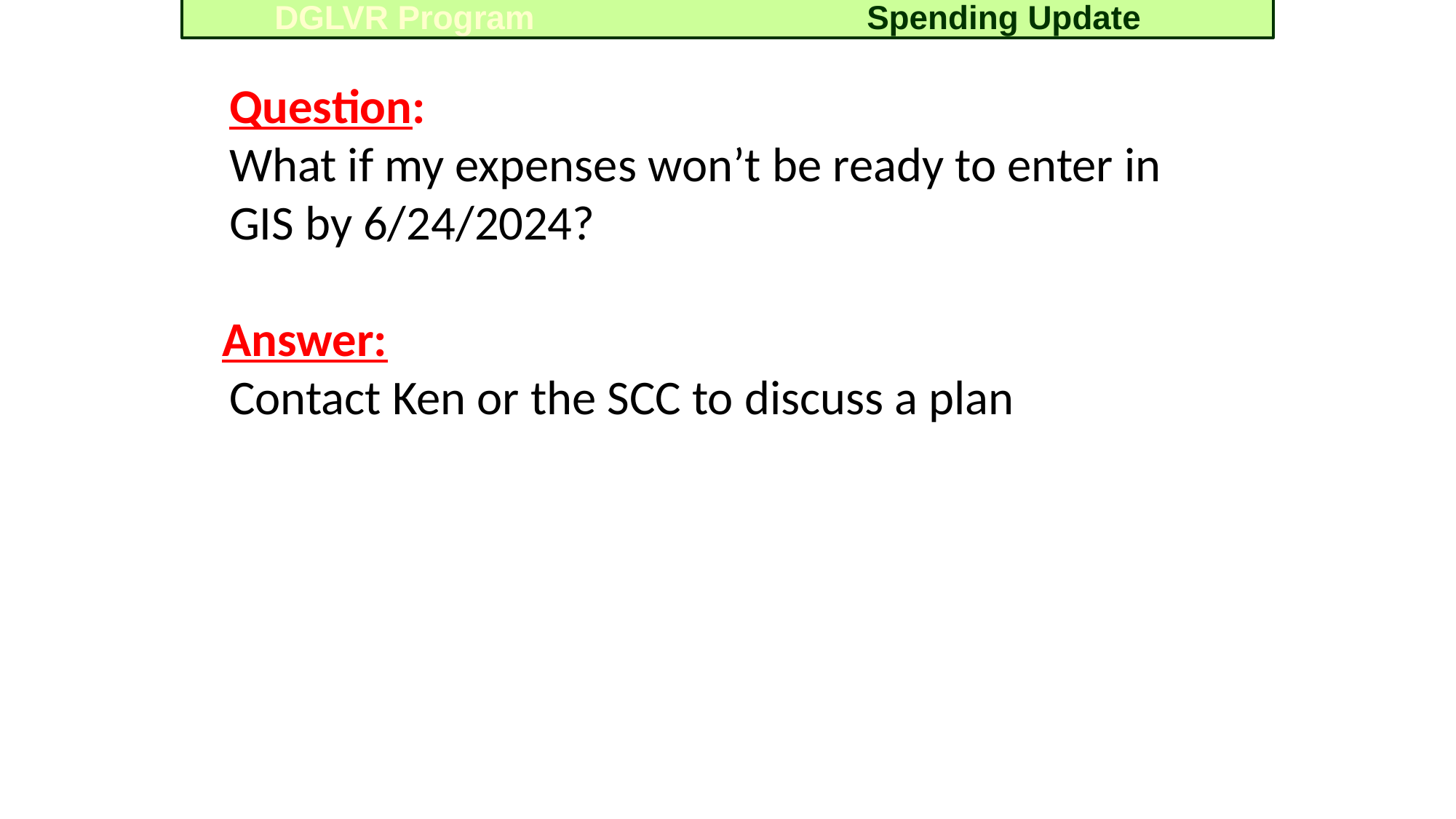

Spending Update
DGLVR Program

Question:
What if my expenses won’t be ready to enter in GIS by 6/24/2024?

Answer:
Contact Ken or the SCC to discuss a plan